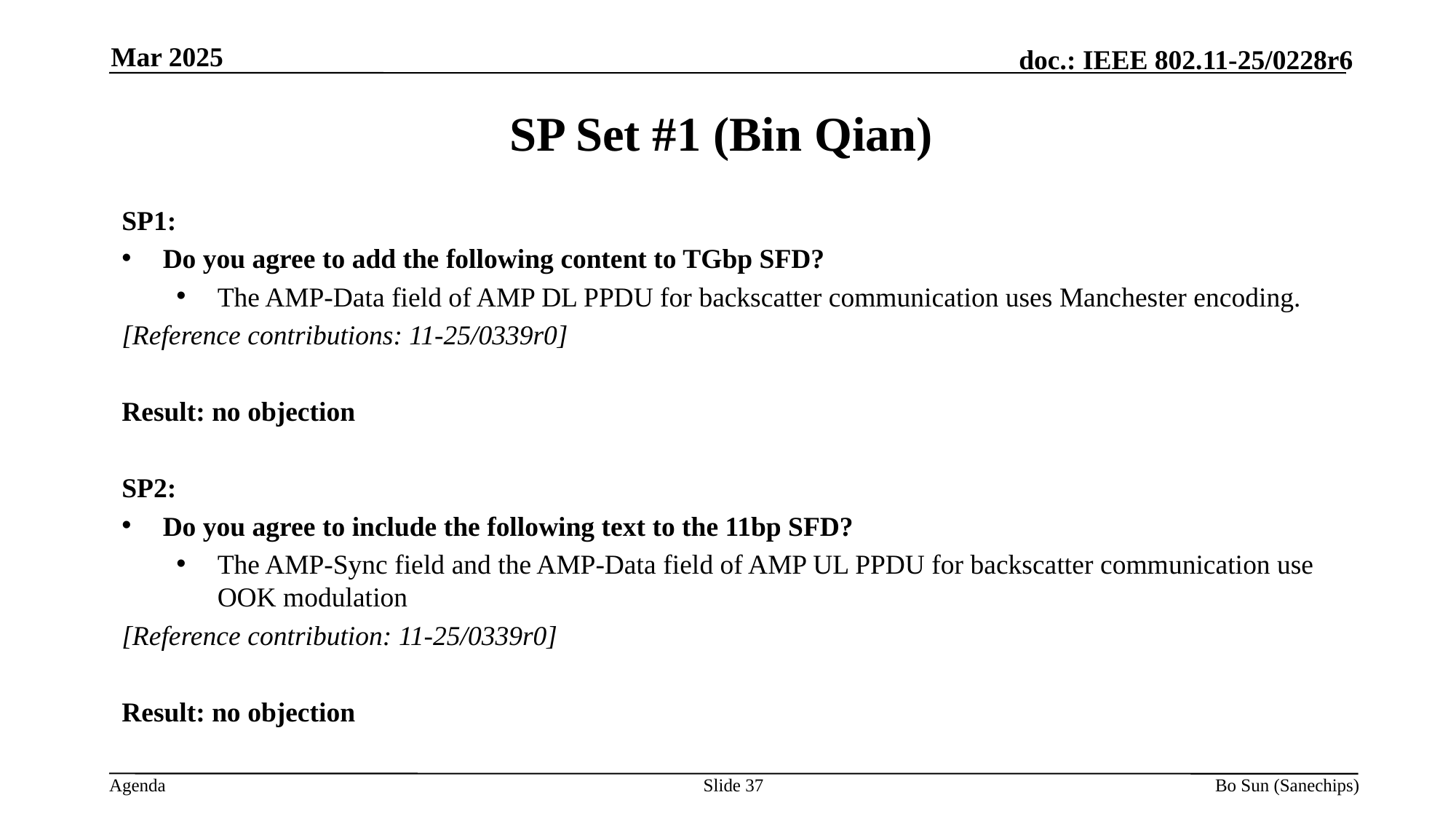

Mar 2025
SP Set #1 (Bin Qian)
SP1:
Do you agree to add the following content to TGbp SFD?
The AMP-Data field of AMP DL PPDU for backscatter communication uses Manchester encoding.
[Reference contributions: 11-25/0339r0]

Result: no objection

SP2:
Do you agree to include the following text to the 11bp SFD?
The AMP-Sync field and the AMP-Data field of AMP UL PPDU for backscatter communication use OOK modulation
[Reference contribution: 11-25/0339r0]

Result: no objection
Slide 37
Bo Sun (Sanechips)